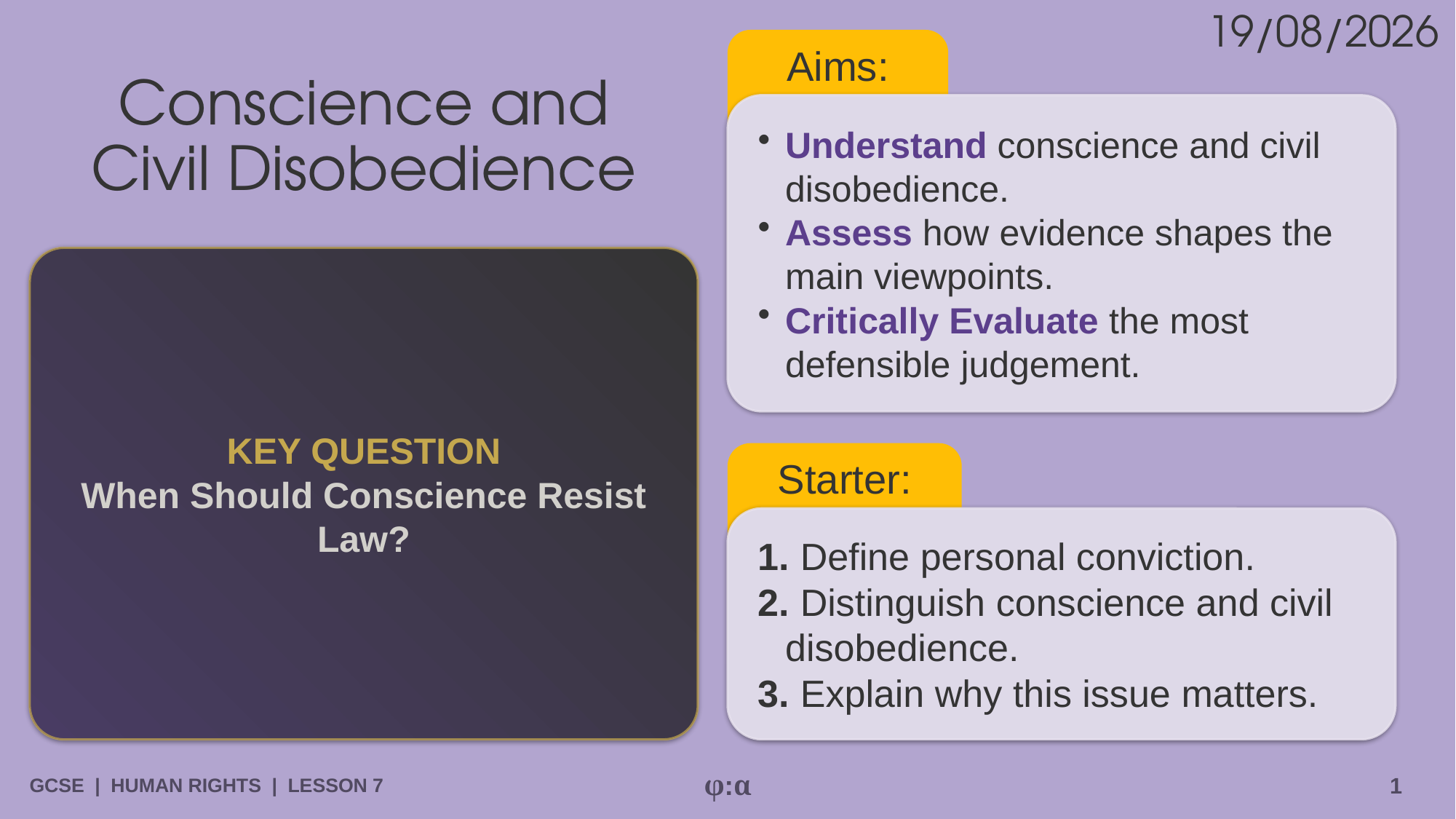

19/08/2026
Aims:
# Conscience and
Civil Disobedience
​Understand conscience and civil disobedience.
​Assess how evidence shapes the main viewpoints.
​Critically Evaluate the most defensible judgement.
KEY QUESTION
When Should Conscience Resist Law?
Starter:
1. Define personal conviction.
2. Distinguish conscience and civil disobedience.
3. Explain why this issue matters.
GCSE  |  HUMAN RIGHTS  |  LESSON 7
φ:α
1